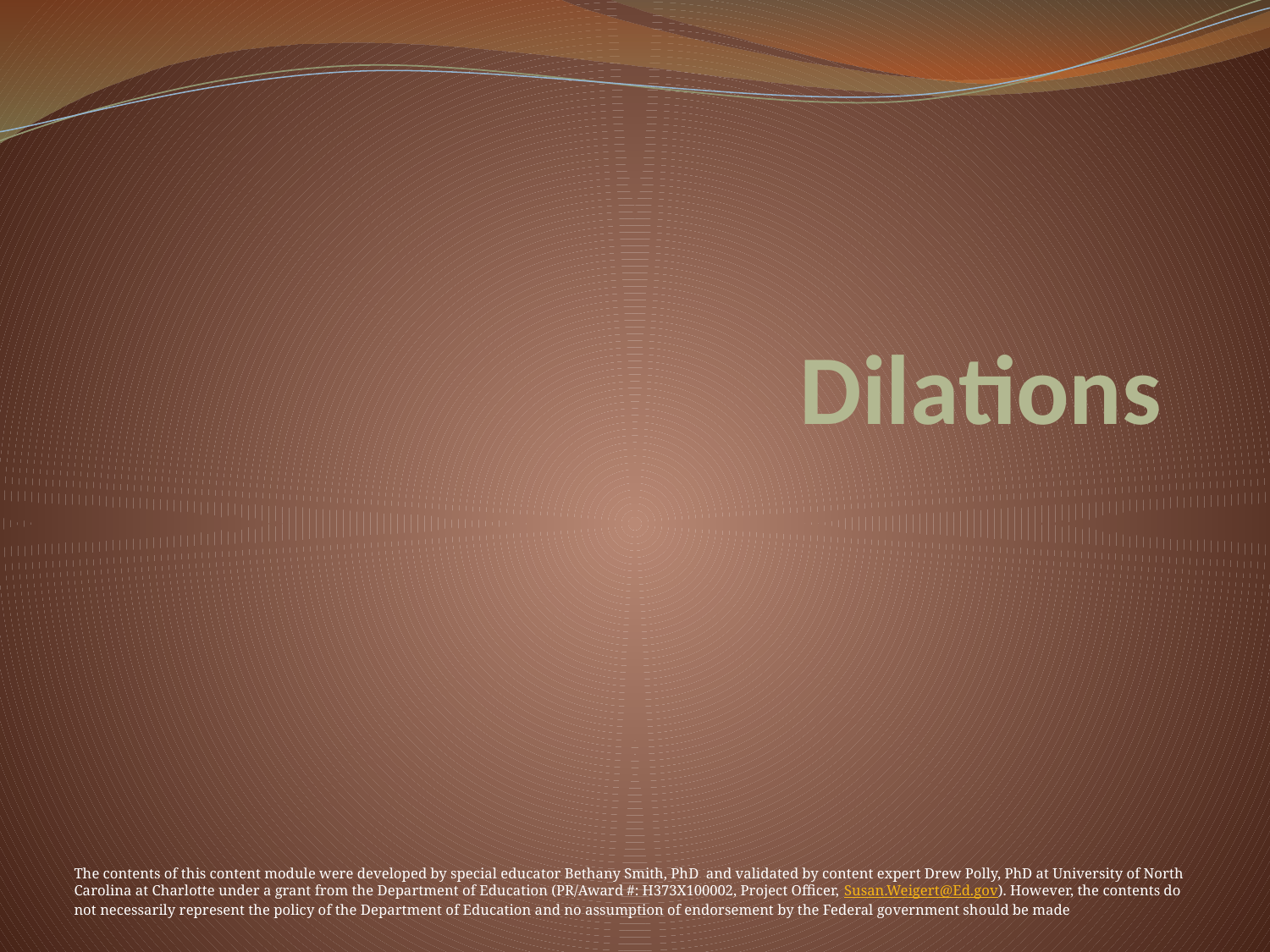

# Dilations

The contents of this content module were developed by special educator Bethany Smith, PhD  and validated by content expert Drew Polly, PhD at University of North Carolina at Charlotte under a grant from the Department of Education (PR/Award #: H373X100002, Project Officer, Susan.Weigert@Ed.gov). However, the contents do not necessarily represent the policy of the Department of Education and no assumption of endorsement by the Federal government should be made